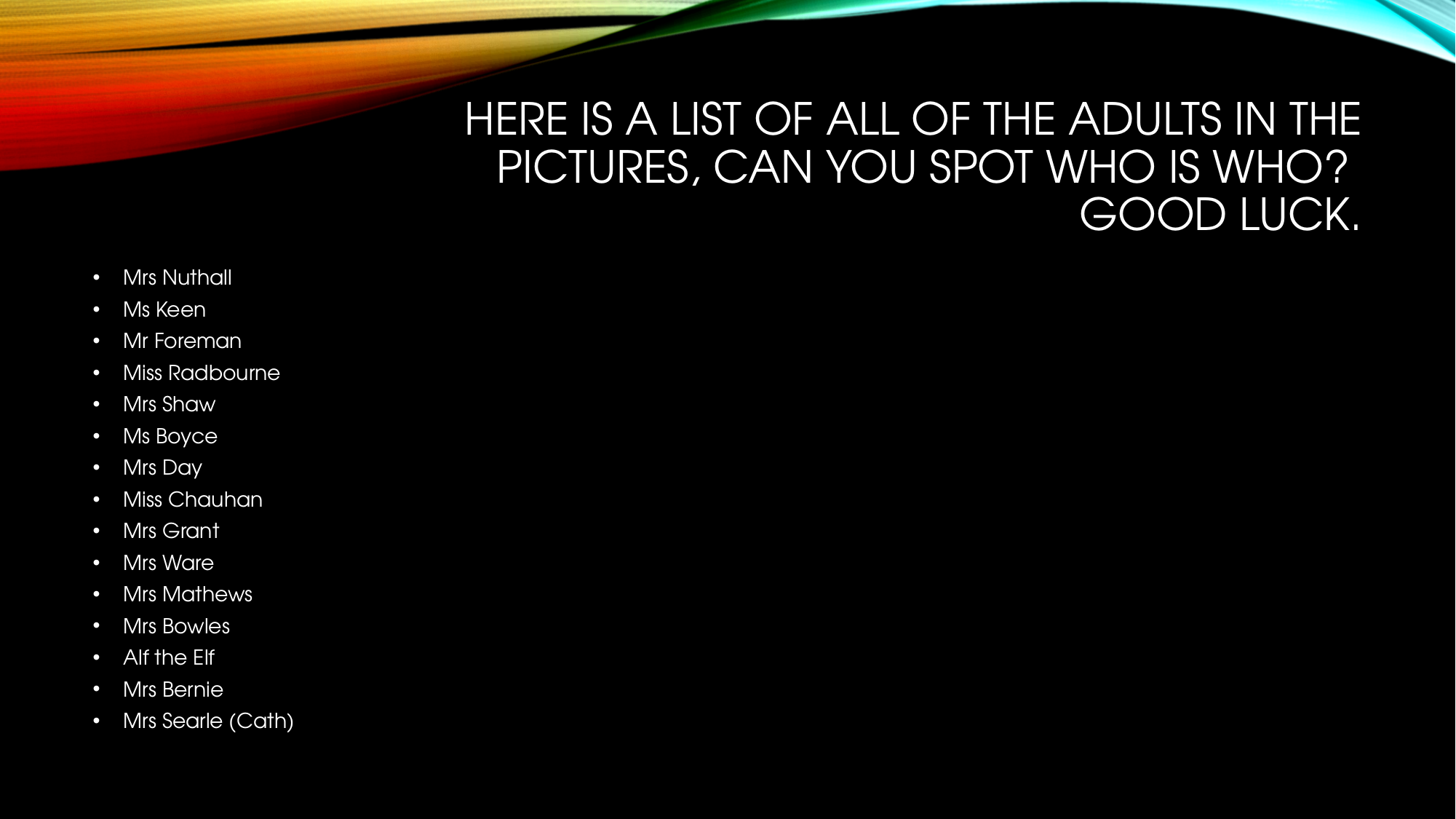

# Here is a list of all of the adults in the pictures, can you spot who is who?  Good luck.
Mrs Nuthall
Ms Keen
Mr Foreman
Miss Radbourne
Mrs Shaw
Ms Boyce
Mrs Day
Miss Chauhan
Mrs Grant
Mrs Ware
Mrs Mathews
Mrs Bowles
Alf the Elf
Mrs Bernie
Mrs Searle (Cath)